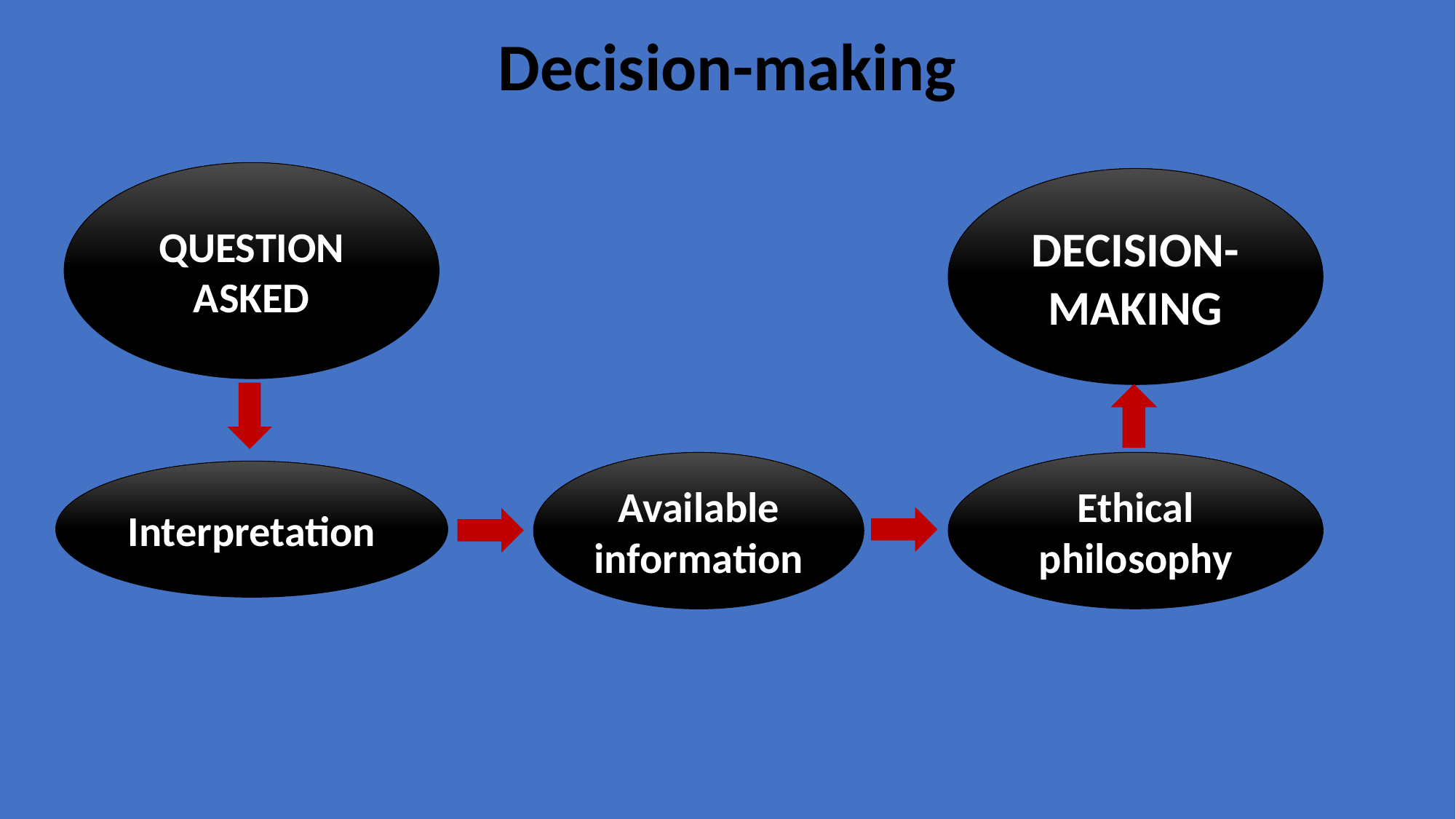

Decision-making
QUESTION ASKED
DECISION-MAKING

Ethical philosophy
Available information
Interpretation